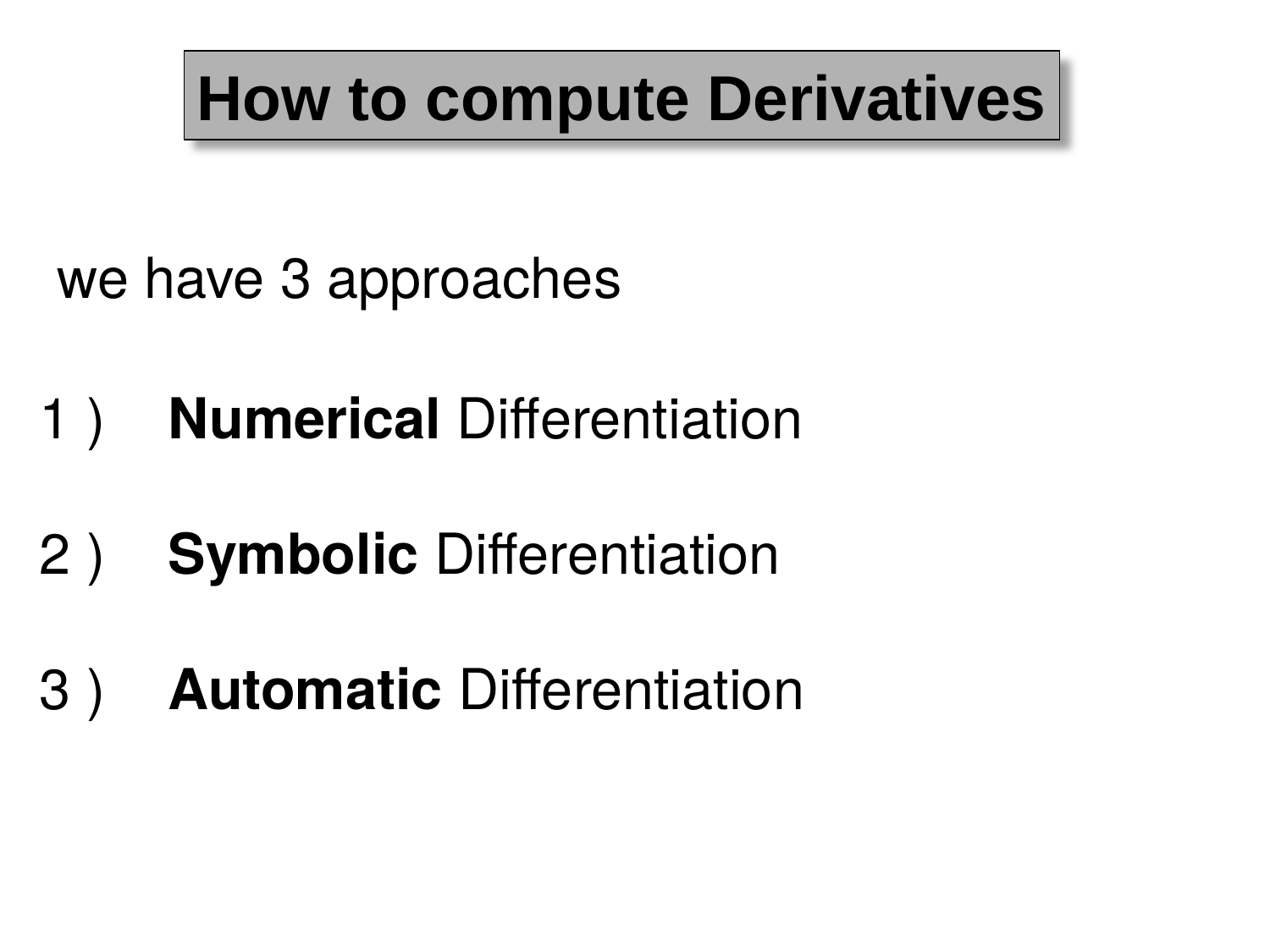

How to compute Derivatives
we have 3 approaches
1 )    Numerical Differentiation

2 )    Symbolic Differentiation

3 )    Automatic Differentiation